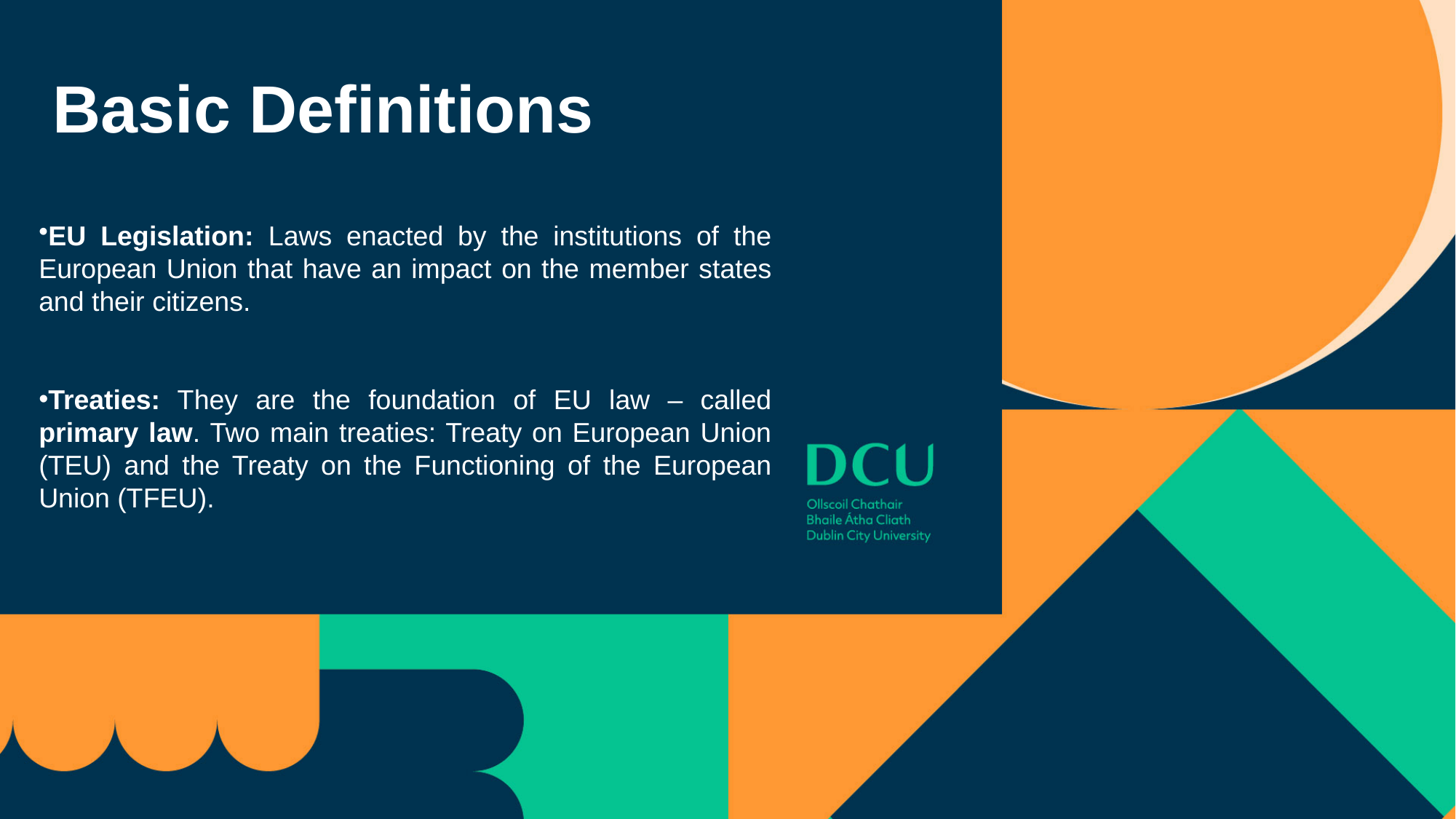

# Basic Definitions
EU Legislation: Laws enacted by the institutions of the European Union that have an impact on the member states and their citizens.

Treaties: They are the foundation of EU law – called primary law. Two main treaties: Treaty on European Union (TEU) and the Treaty on the Functioning of the European Union (TFEU).